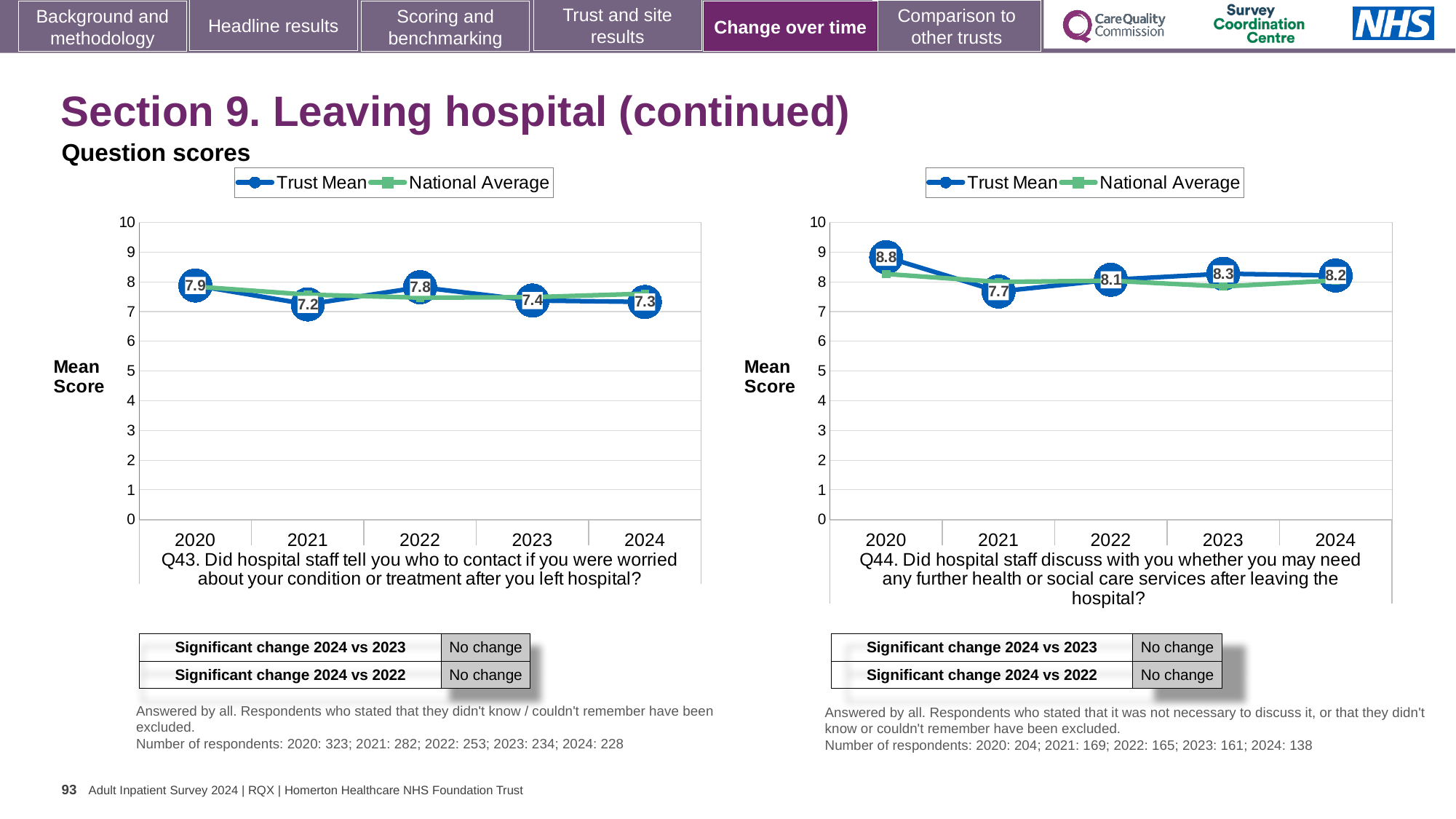

# Section 9. Leaving hospital (continued)
Question scores

### Chart

| Category | Trust Mean | National Average |
|---|---|---|
| 2020 | 7.879308477463346 | 7.842857855755162 |
| 2021 | 7.242939258058787 | 7.571455179806431 |
| 2022 | 7.821296654311668 | 7.468903342799158 |
| 2023 | 7.37407068408979 | 7.486812202116242 |
| 2024 | 7.325661271838393 | 7.603315693906589 |

### Chart

| Category | Trust Mean | National Average |
|---|---|---|
| 2020 | 8.83128946064461 | 8.265810726494152 |
| 2021 | 7.676280988724518 | 7.99907368534647 |
| 2022 | 8.071193610957456 | 8.040056053595018 |
| 2023 | 8.275729935884216 | 7.845326529544409 |
| 2024 | 8.216211095348376 | 8.050597128360762 |
| Significant change 2024 vs 2023 | No change |
| --- | --- |
| Significant change 2024 vs 2022 | No change |
| Significant change 2024 vs 2023 | No change |
| --- | --- |
| Significant change 2024 vs 2022 | No change |
Answered by all. Respondents who stated that they didn't know / couldn't remember have been excluded.
Number of respondents: 2020: 323; 2021: 282; 2022: 253; 2023: 234; 2024: 228

Answered by all. Respondents who stated that it was not necessary to discuss it, or that they didn't know or couldn't remember have been excluded.
Number of respondents: 2020: 204; 2021: 169; 2022: 165; 2023: 161; 2024: 138
93